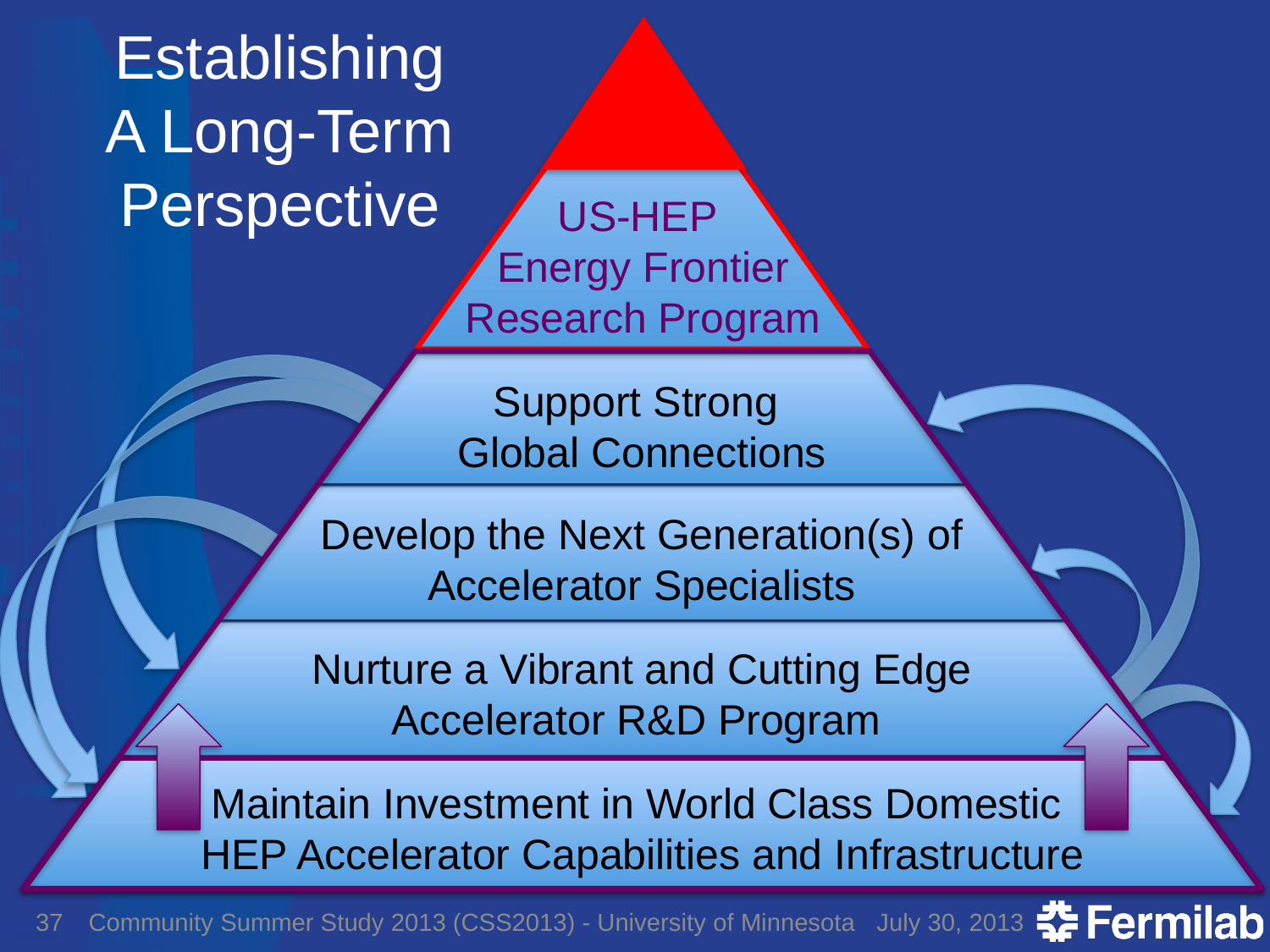

# Establishing A Long-Term Perspective

US-HEP
Energy Frontier
Research Program

Support Strong
Global Connections

Develop the Next Generation(s) of Accelerator Specialists

Nurture a Vibrant and Cutting Edge
Accelerator R&D Program

Maintain Investment in World Class Domestic
HEP Accelerator Capabilities and Infrastructure
37
Community Summer Study 2013 (CSS2013) - University of Minnesota
July 30, 2013